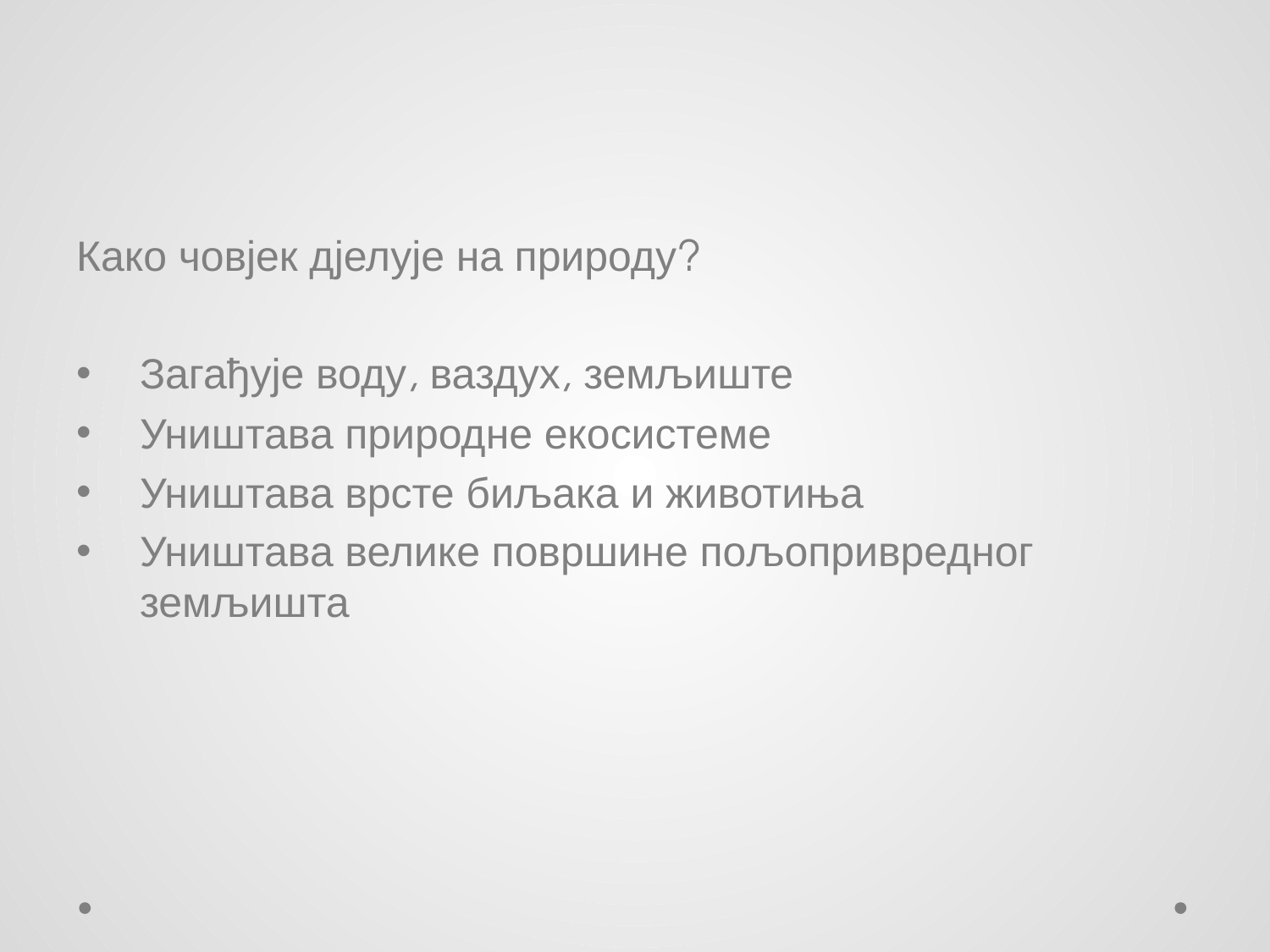

Како човјек дјелује на природу?

Загађује воду, ваздух, земљиште
Уништава природне екосистеме
Уништава врсте биљака и животиња
Уништава велике површине пољопривредног земљишта